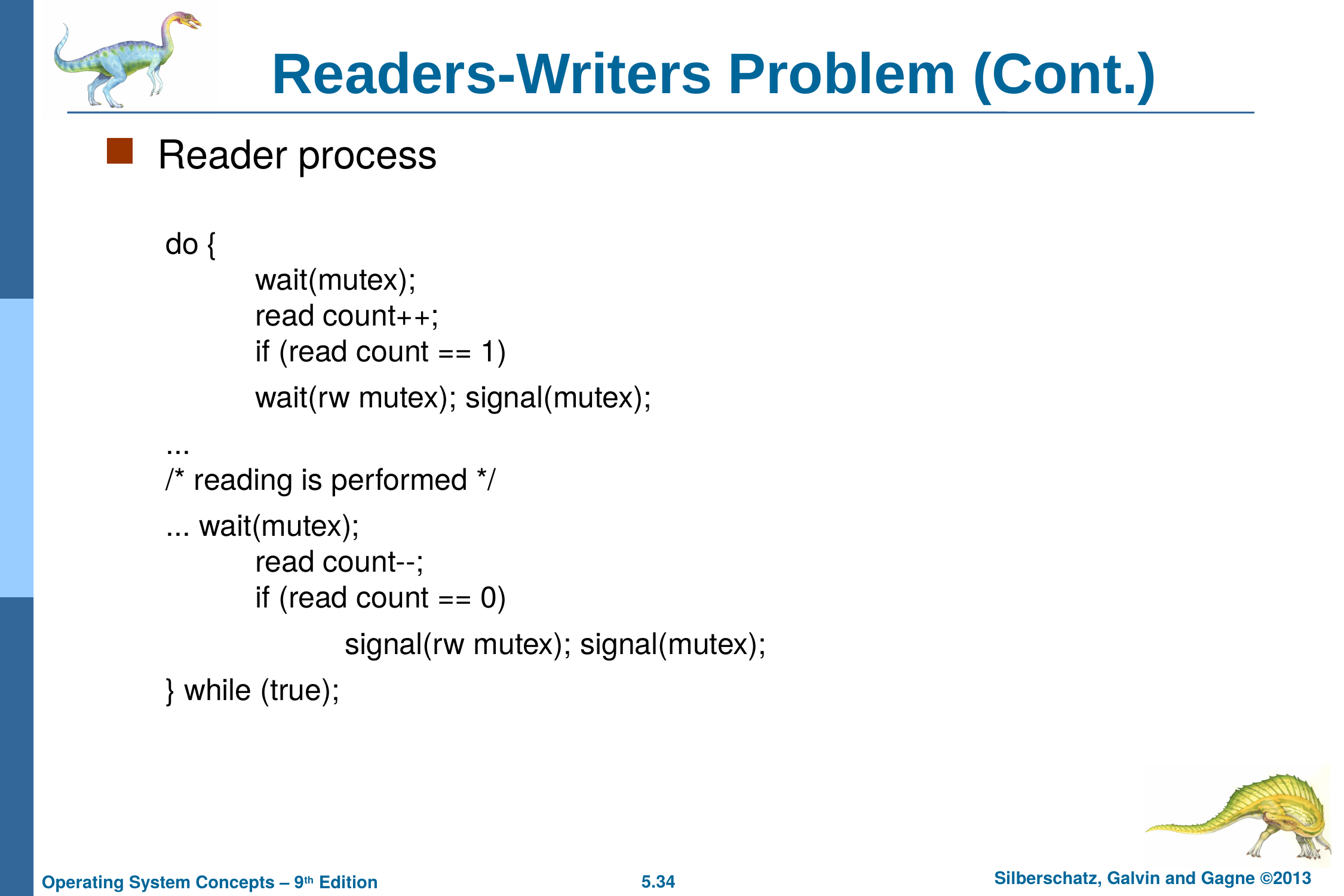

# Readers-Writers Problem (Cont.)
Reader process

do {
	wait(mutex);
	read count++;
	if (read count == 1)
	wait(rw mutex); signal(mutex);
...
/* reading is performed */
... wait(mutex);
	read count--;
	if (read count == 0)
		signal(rw mutex); signal(mutex);
} while (true);